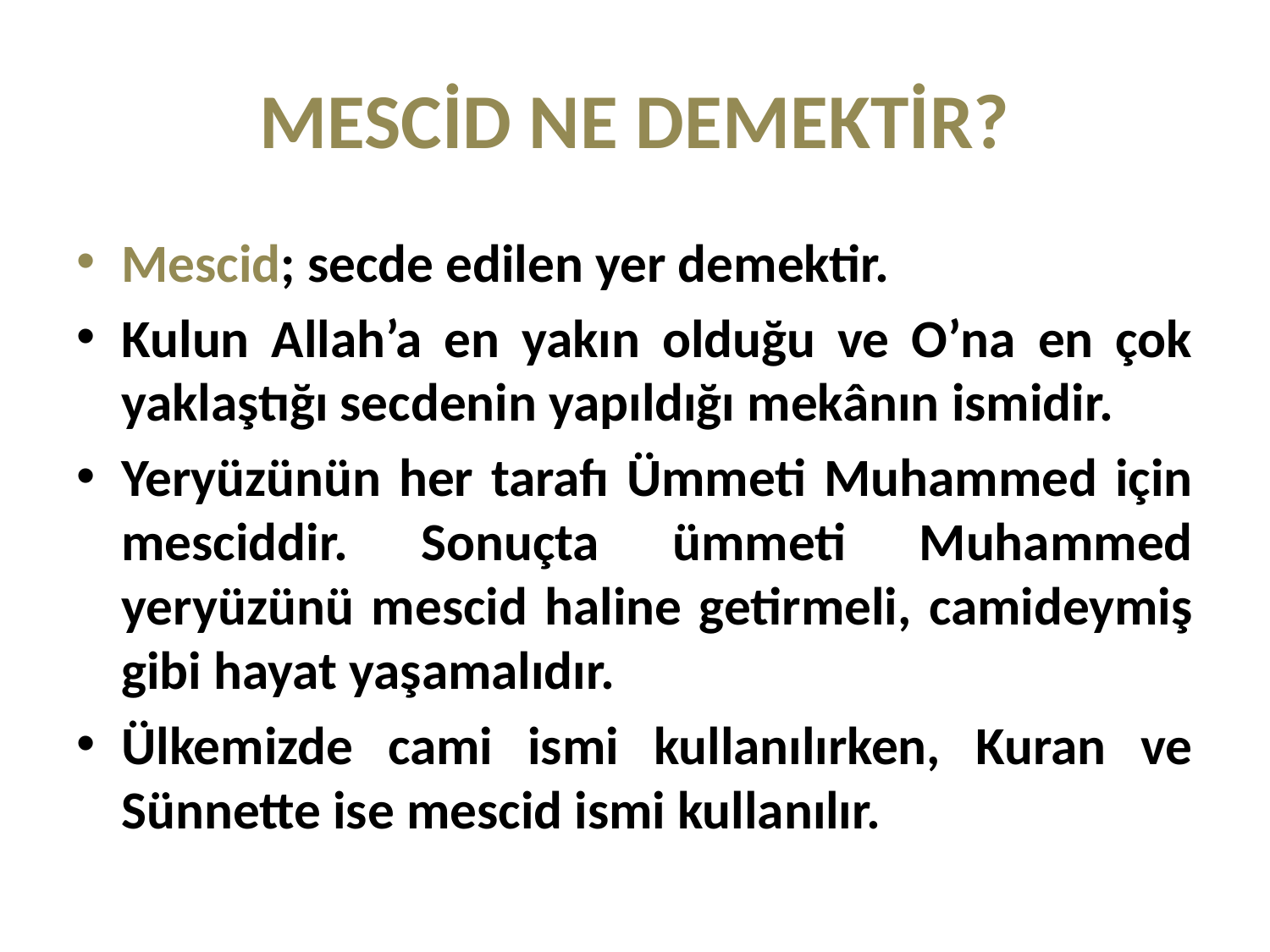

# MESCİD NE DEMEKTİR?
Mescid; secde edilen yer demektir.
Kulun Allah’a en yakın olduğu ve O’na en çok yaklaştığı secdenin yapıldığı mekânın ismidir.
Yeryüzünün her tarafı Ümmeti Muhammed için mesciddir. Sonuçta ümmeti Muhammed yeryüzünü mescid haline getirmeli, camideymiş gibi hayat yaşamalıdır.
Ülkemizde cami ismi kullanılırken, Kuran ve Sünnette ise mescid ismi kullanılır.